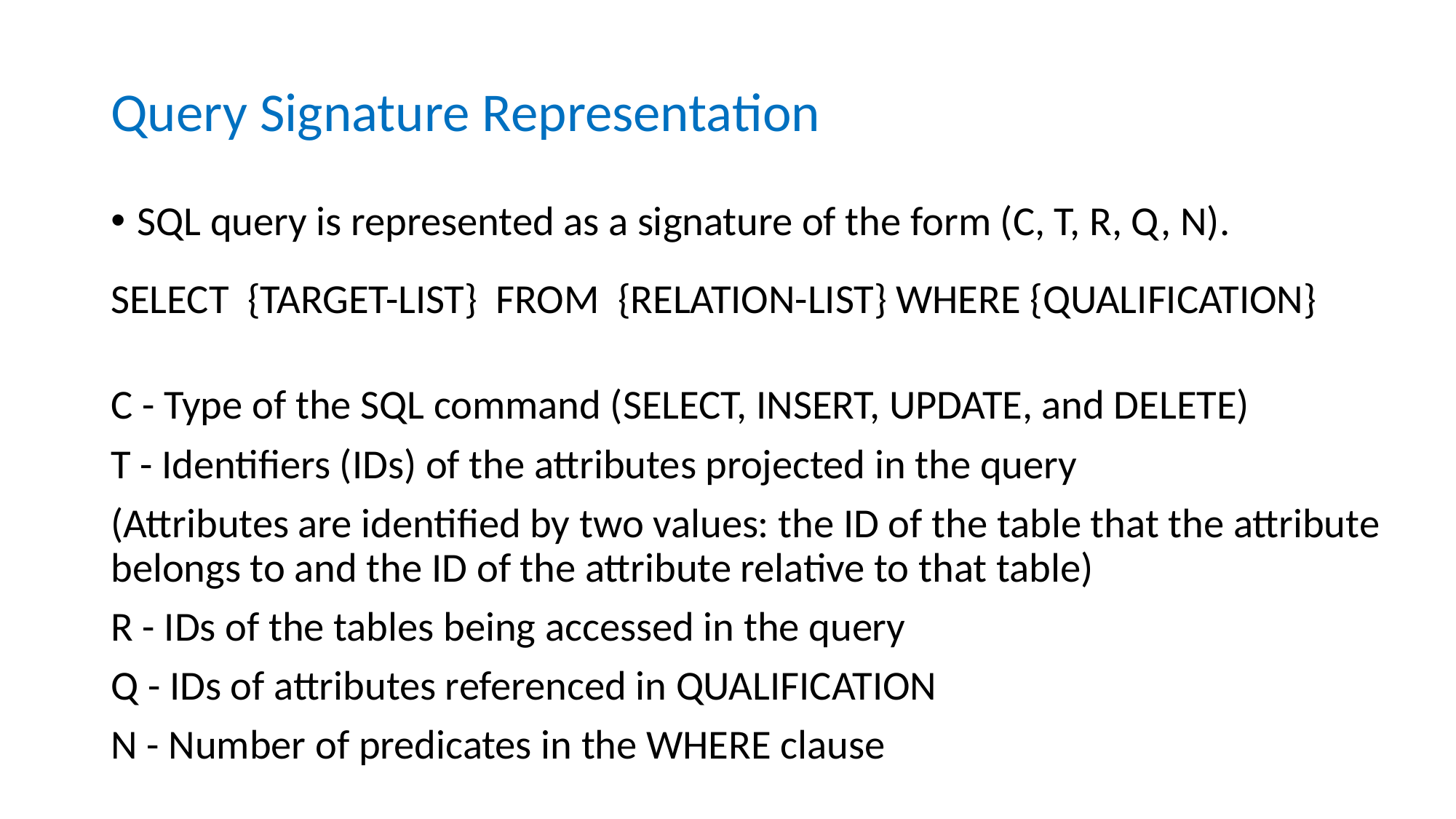

# Query Signature Representation
SQL query is represented as a signature of the form (C, T, R, Q, N).
SELECT  {TARGET-LIST}  FROM  {RELATION-LIST} WHERE {QUALIFICATION}

C - Type of the SQL command (SELECT, INSERT, UPDATE, and DELETE)
T - Identifiers (IDs) of the attributes projected in the query
(Attributes are identified by two values: the ID of the table that the attribute belongs to and the ID of the attribute relative to that table)
R - IDs of the tables being accessed in the query
Q - IDs of attributes referenced in QUALIFICATION
N - Number of predicates in the WHERE clause